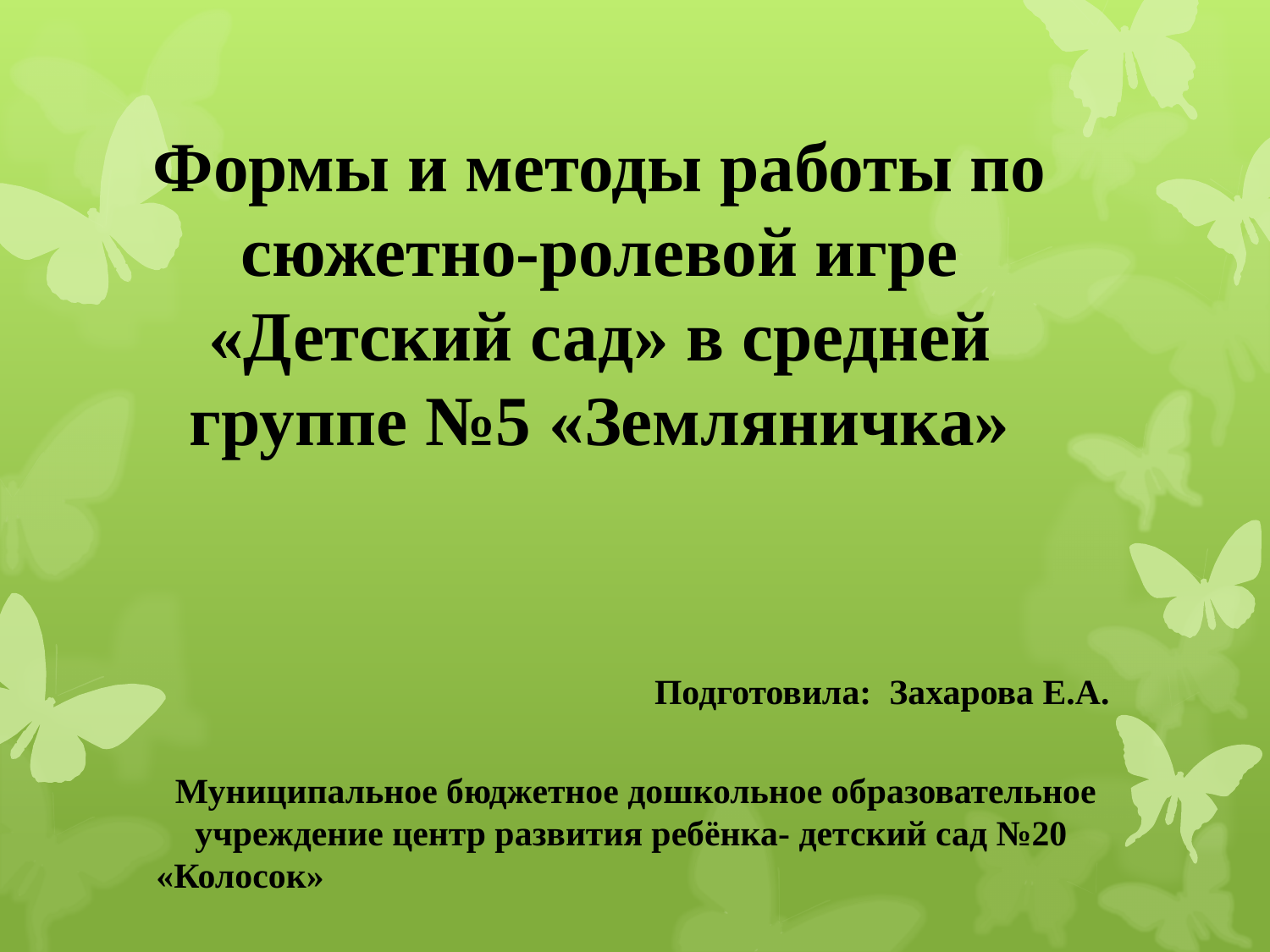

# Формы и методы работы по сюжетно-ролевой игре «Детский сад» в средней группе №5 «Земляничка»
Подготовила:  Захарова Е.А.

 Муниципальное бюджетное дошкольное образовательное учреждение центр развития ребёнка- детский сад №20 «Колосок»